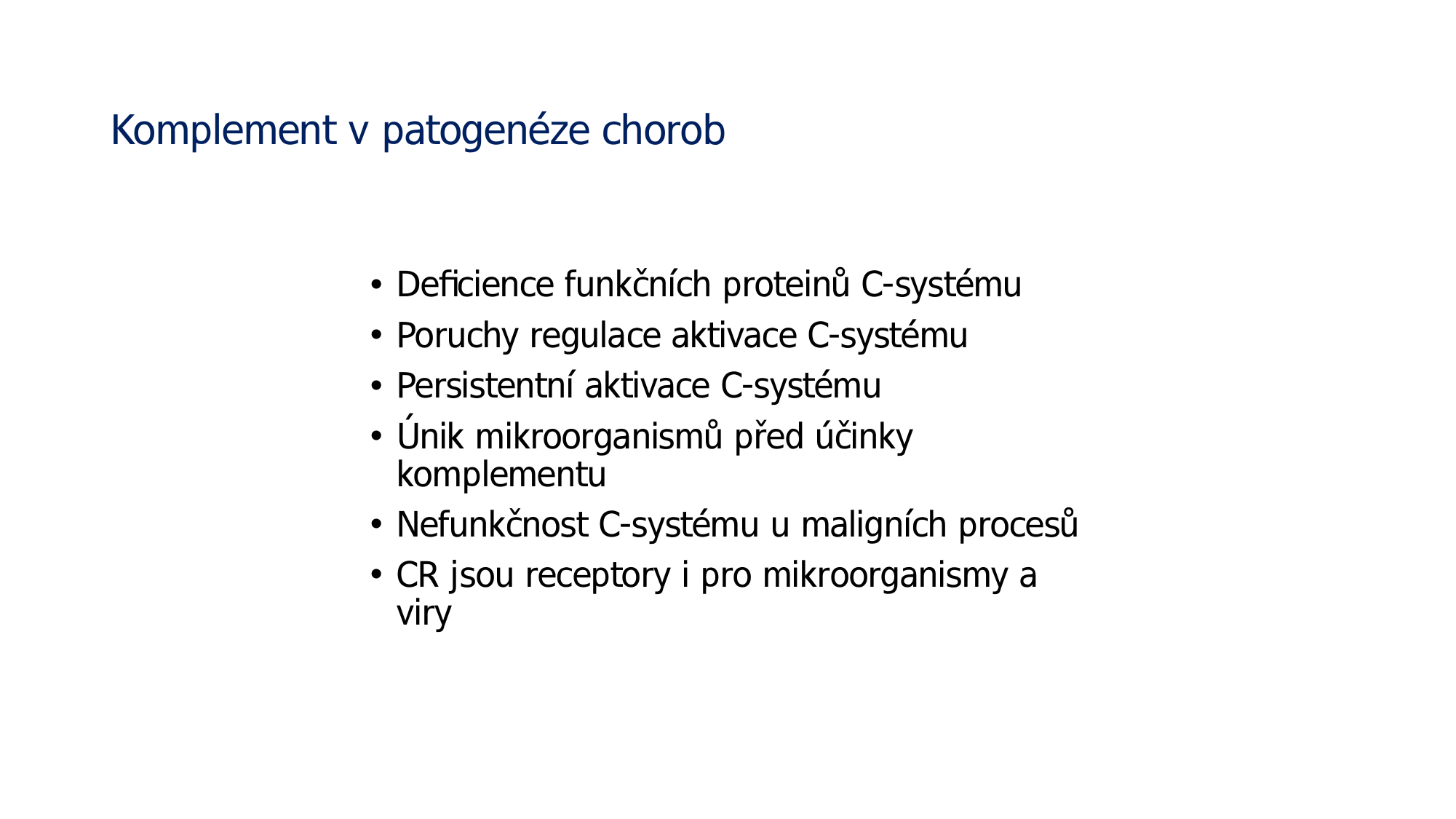

# Komplement v patogenéze chorob
Deficience funkčních proteinů C-systému
Poruchy regulace aktivace C-systému
Persistentní aktivace C-systému
Únik mikroorganismů před účinky komplementu
Nefunkčnost C-systému u maligních procesů
CR jsou receptory i pro mikroorganismy a viry